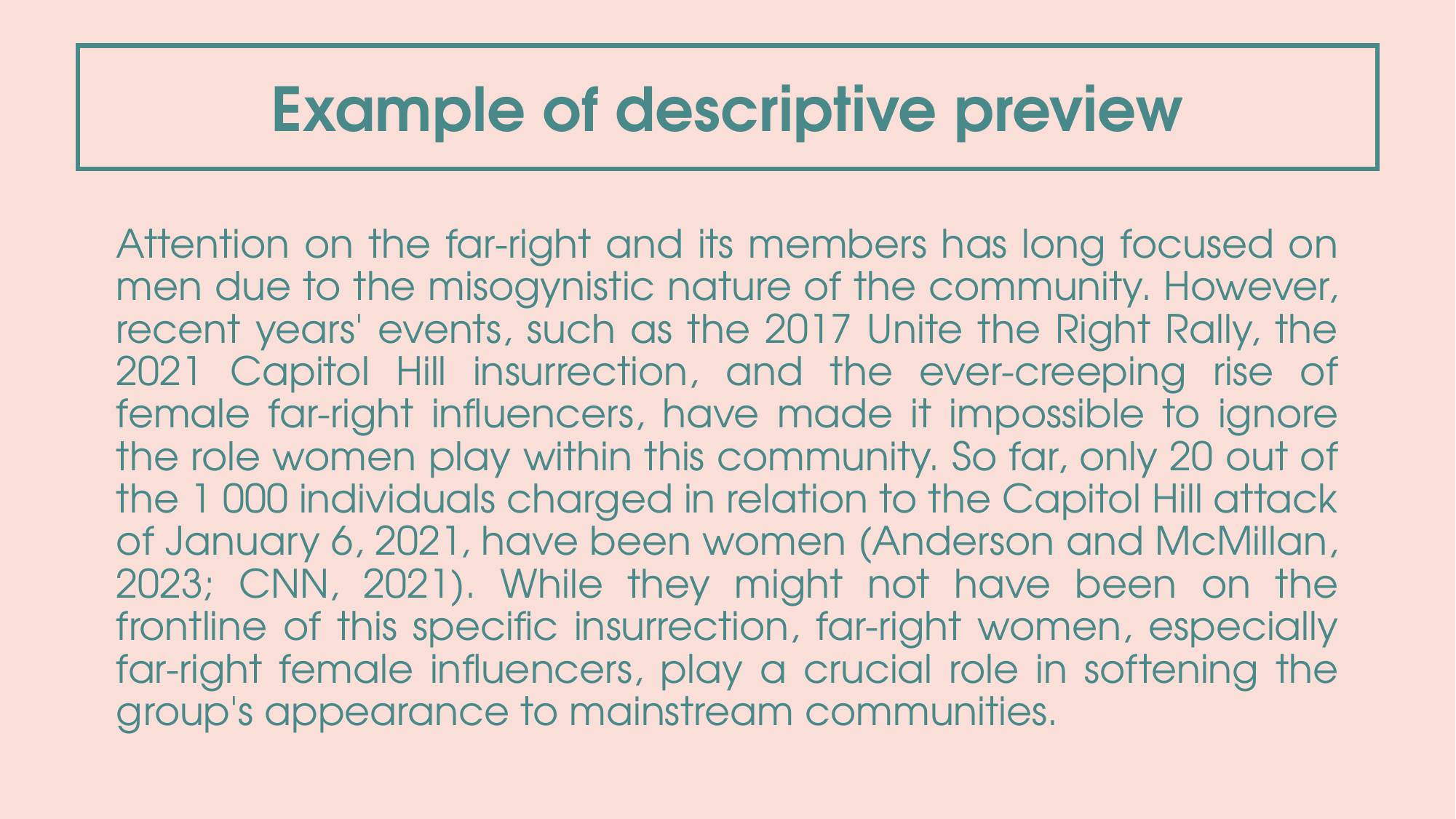

Example of descriptive preview
Attention on the far-right and its members has long focused on men due to the misogynistic nature of the community. However, recent years' events, such as the 2017 Unite the Right Rally, the 2021 Capitol Hill insurrection, and the ever-creeping rise of female far-right influencers, have made it impossible to ignore the role women play within this community. So far, only 20 out of the 1 000 individuals charged in relation to the Capitol Hill attack of January 6, 2021, have been women (Anderson and McMillan, 2023; CNN, 2021). While they might not have been on the frontline of this specific insurrection, far-right women, especially far-right female influencers, play a crucial role in softening the group's appearance to mainstream communities.